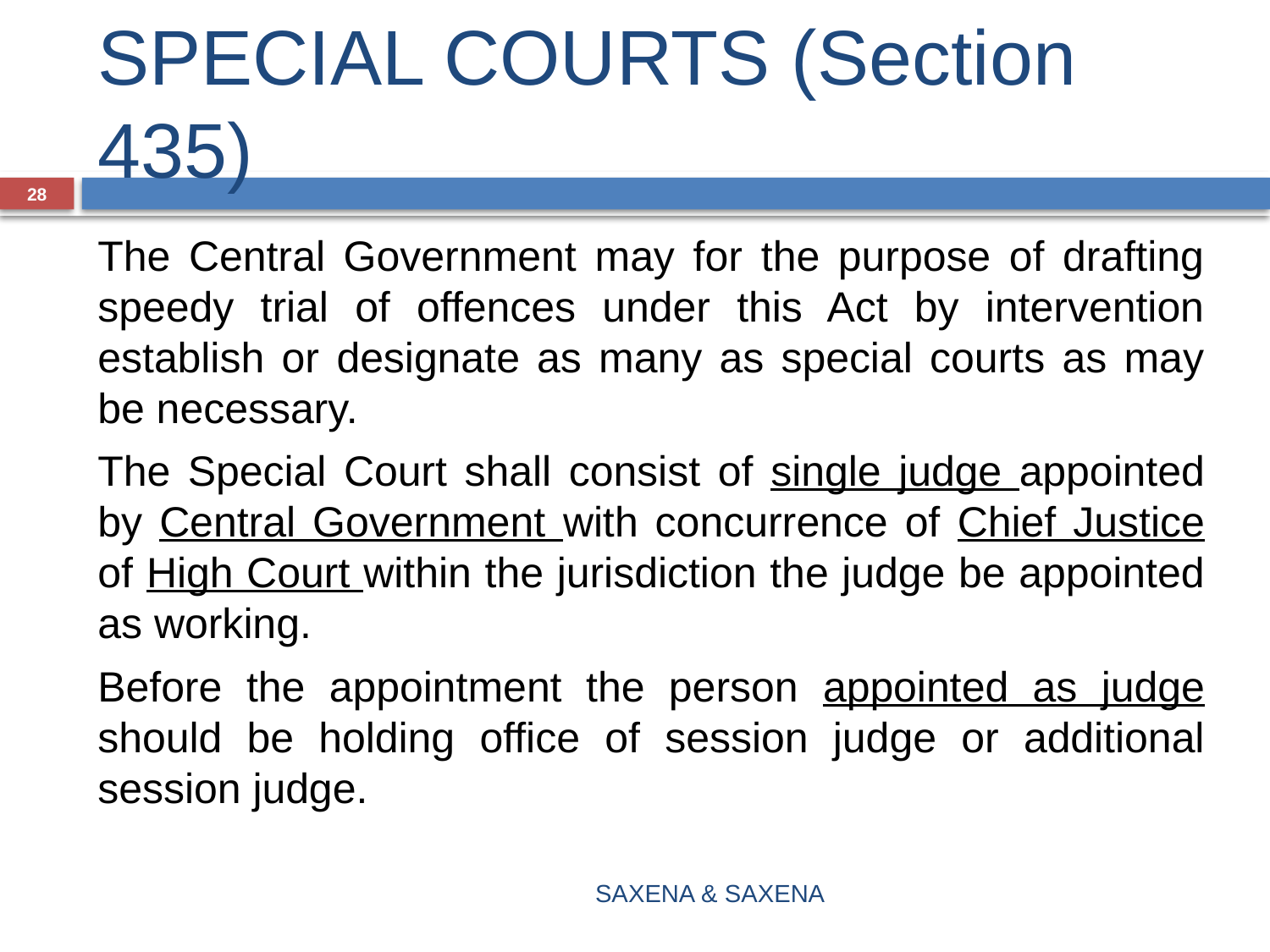

# SPECIAL COURTS (Section 435)
28
The Central Government may for the purpose of drafting speedy trial of offences under this Act by intervention establish or designate as many as special courts as may be necessary.
The Special Court shall consist of single judge appointed by Central Government with concurrence of Chief Justice of High Court within the jurisdiction the judge be appointed as working.
Before the appointment the person appointed as judge should be holding office of session judge or additional session judge.
SAXENA & SAXENA